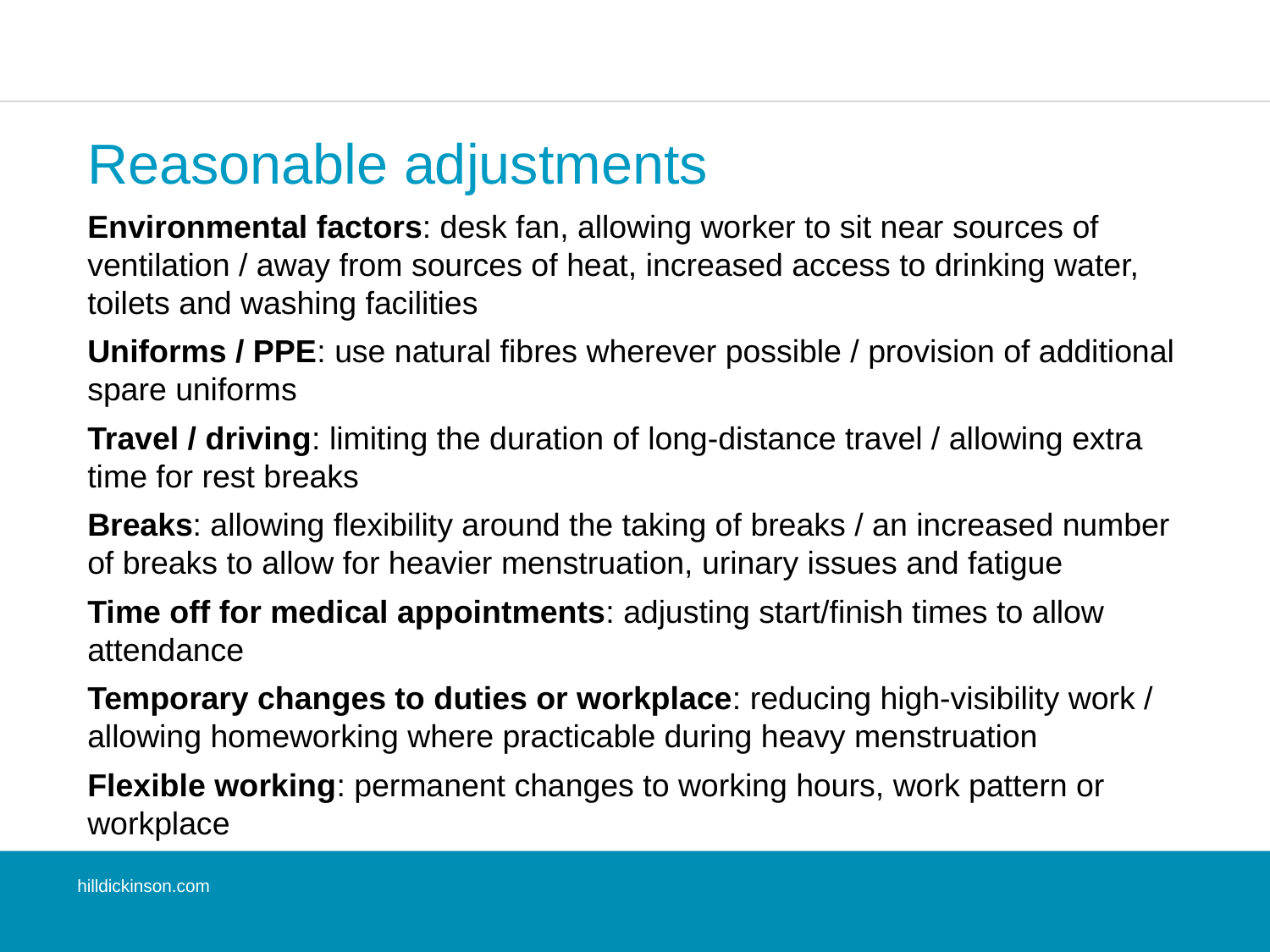

# Reasonable adjustments
Environmental factors: desk fan, allowing worker to sit near sources of ventilation / away from sources of heat, increased access to drinking water, toilets and washing facilities
Uniforms / PPE: use natural fibres wherever possible / provision of additional spare uniforms
Travel / driving: limiting the duration of long-distance travel / allowing extra time for rest breaks
Breaks: allowing flexibility around the taking of breaks / an increased number of breaks to allow for heavier menstruation, urinary issues and fatigue
Time off for medical appointments: adjusting start/finish times to allow attendance
Temporary changes to duties or workplace: reducing high-visibility work / allowing homeworking where practicable during heavy menstruation
Flexible working: permanent changes to working hours, work pattern or workplace